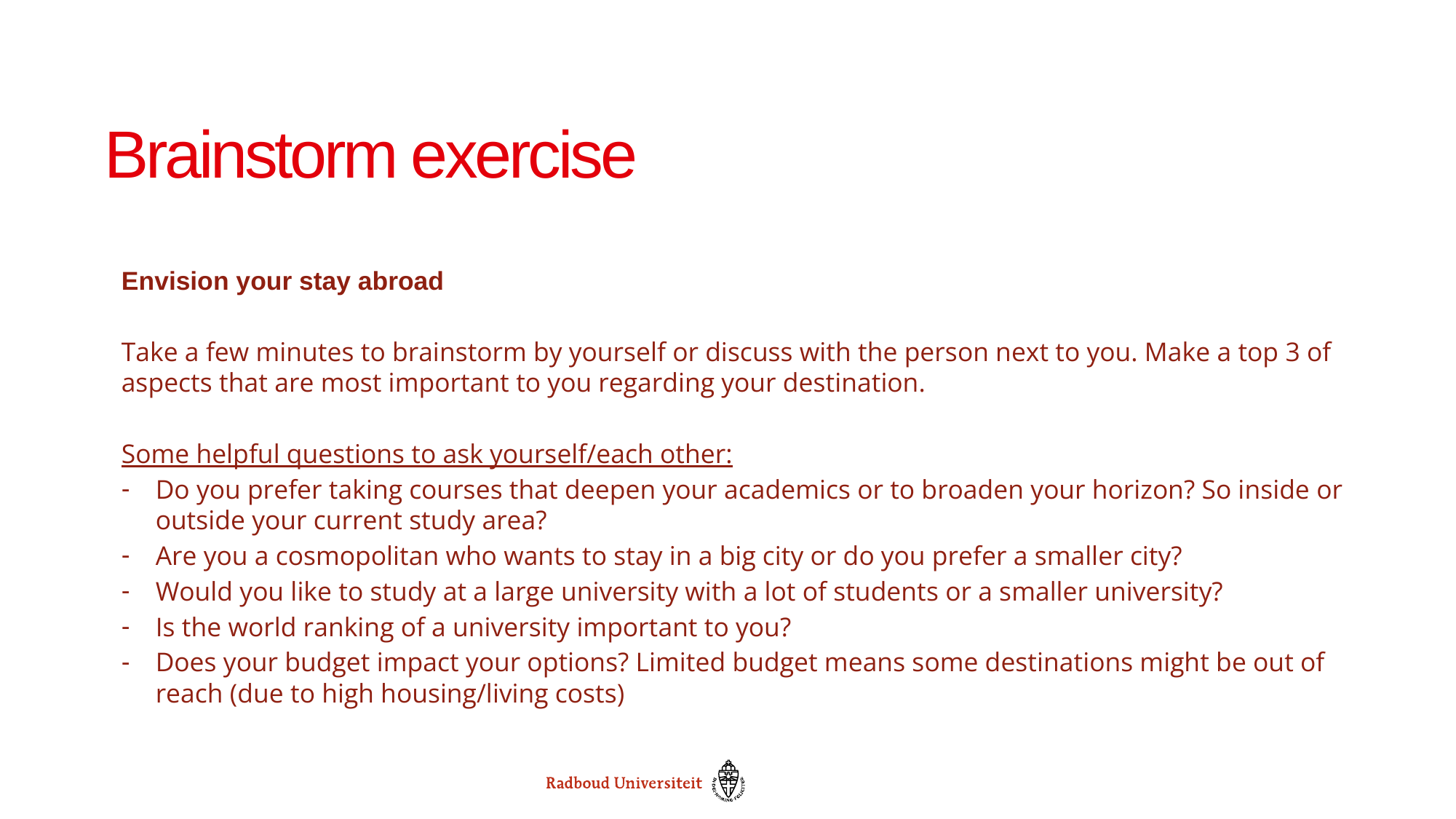

# Brainstorm exercise
Envision your stay abroad

Take a few minutes to brainstorm by yourself or discuss with the person next to you. Make a top 3 of aspects that are most important to you regarding your destination.

Some helpful questions to ask yourself/each other:
Do you prefer taking courses that deepen your academics or to broaden your horizon? So inside or outside your current study area?
Are you a cosmopolitan who wants to stay in a big city or do you prefer a smaller city?
Would you like to study at a large university with a lot of students or a smaller university?
Is the world ranking of a university important to you?
Does your budget impact your options? Limited budget means some destinations might be out of reach (due to high housing/living costs)